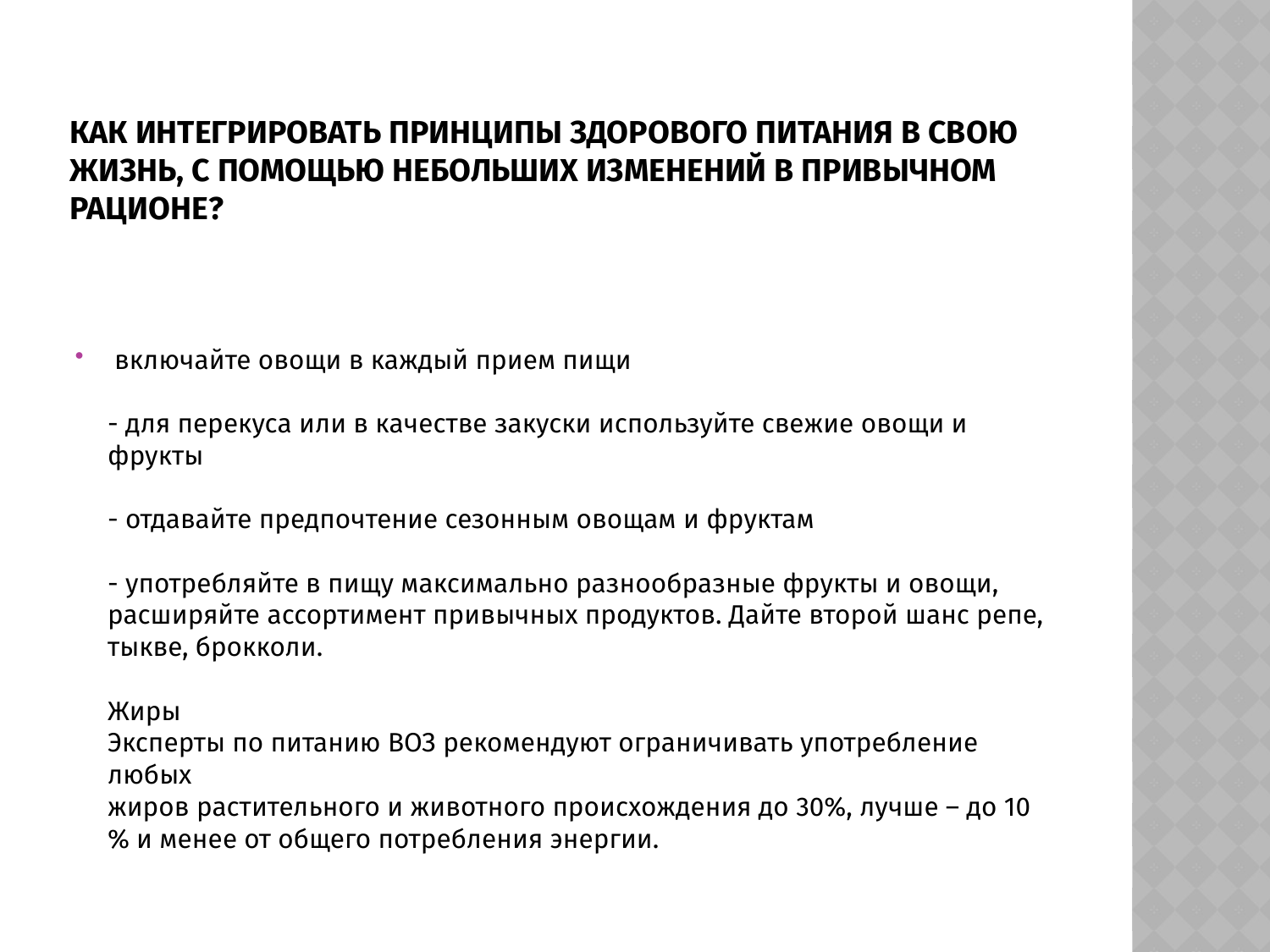

# Как интегрировать принципы здорового питания в свою жизнь, с помощью небольших изменений в привычном рационе?
 включайте овощи в каждый прием пищи
- для перекуса или в качестве закуски используйте свежие овощи и фрукты
- отдавайте предпочтение сезонным овощам и фруктам
- употребляйте в пищу максимально разнообразные фрукты и овощи, расширяйте ассортимент привычных продуктов. Дайте второй шанс репе, тыкве, брокколи.
Жиры
Эксперты по питанию ВОЗ рекомендуют ограничивать употребление любых
жиров растительного и животного происхождения до 30%, лучше – до 10 % и менее от общего потребления энергии.